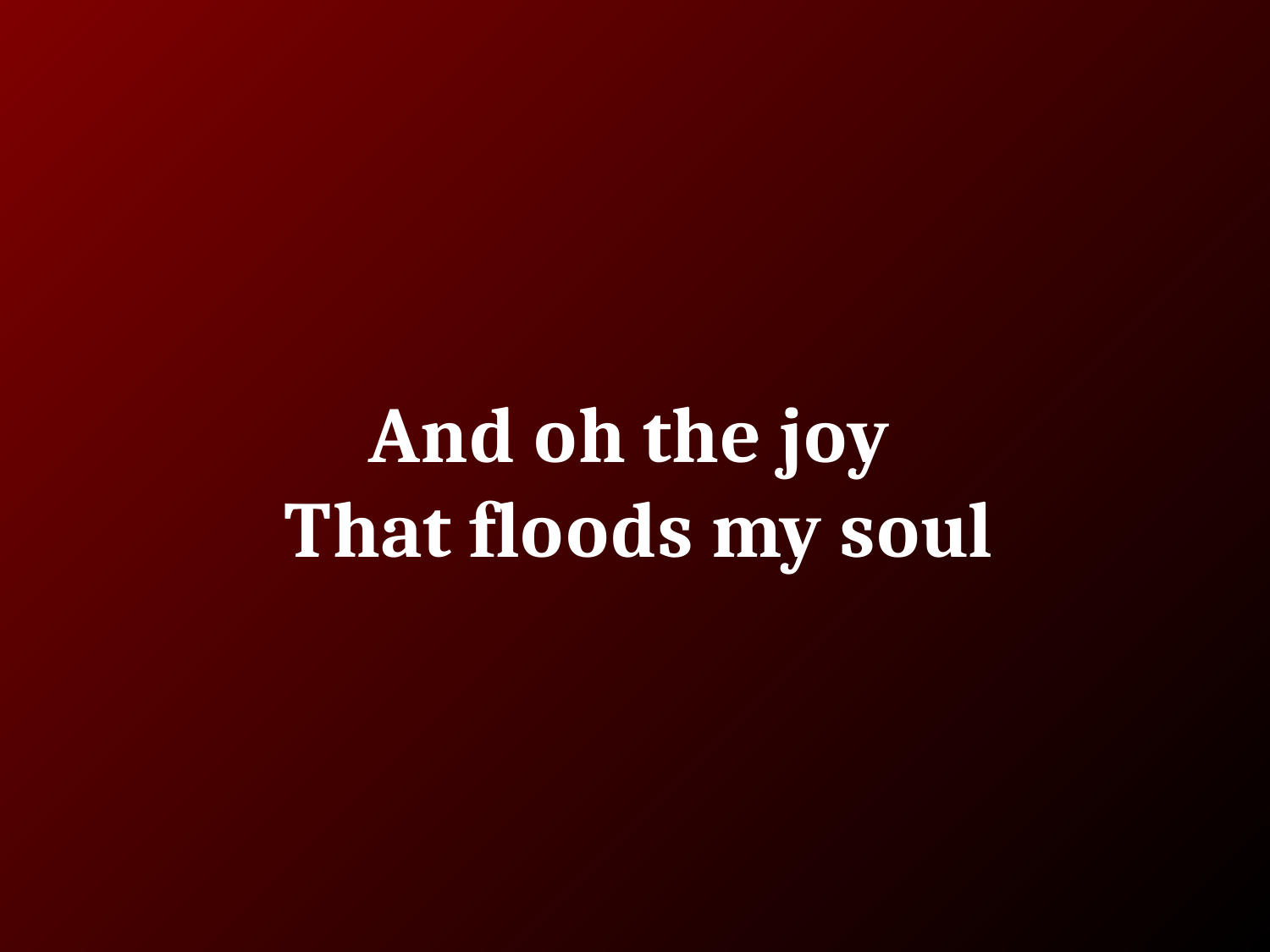

# And oh the joy
That floods my soul